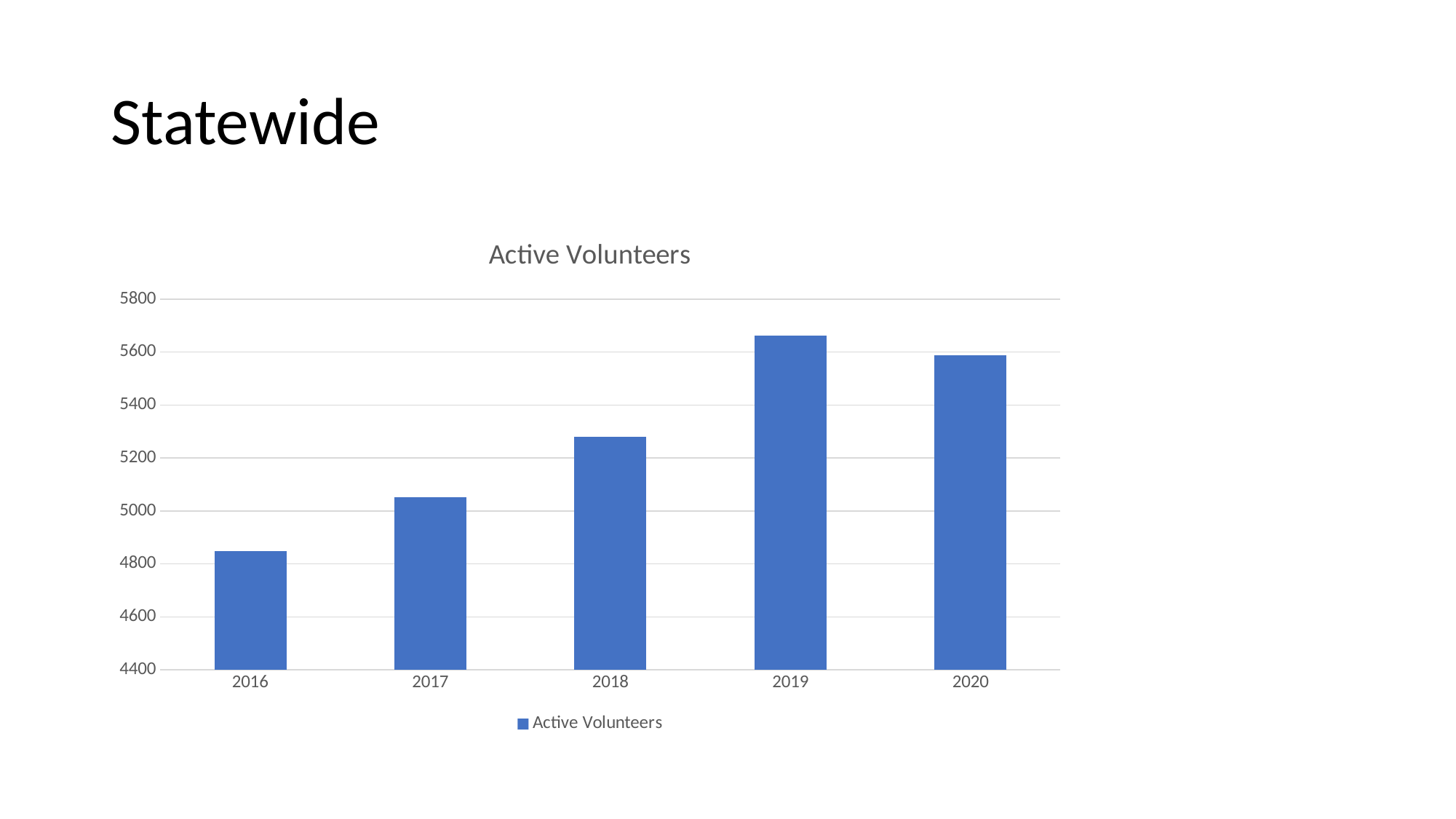

# Statewide

### Chart:

| Category | Active Volunteers |
|---|---|
| 2016 | 4849.0 |
| 2017 | 5053.0 |
| 2018 | 5279.0 |
| 2019 | 5662.0 |
| 2020 | 5589.0 |